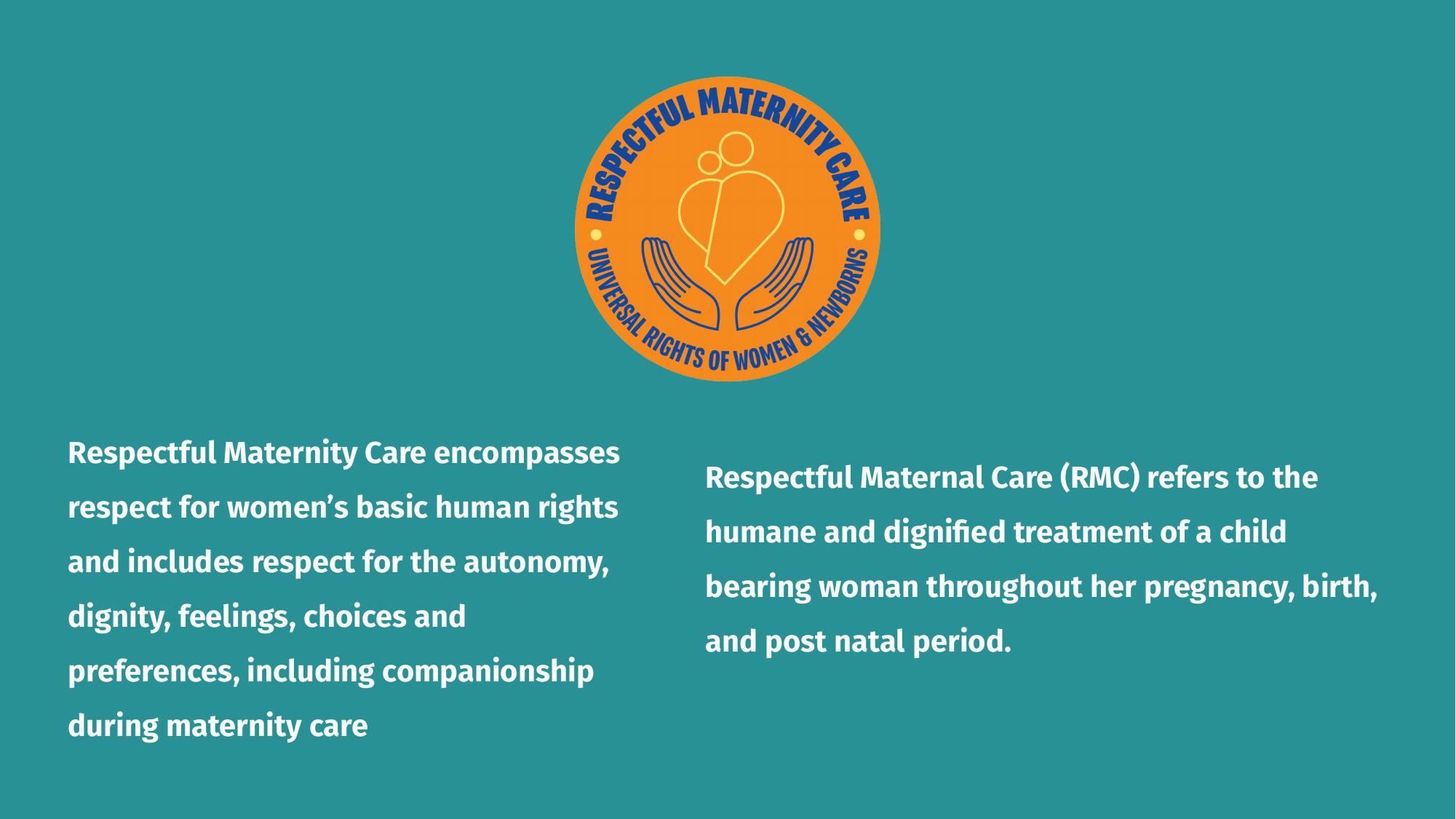

Respectful Maternal Care (RMC) refers to the humane and dignified treatment of a child bearing woman throughout her pregnancy, birth, and post natal period.
Respectful Maternity Care encompasses respect for women’s basic human rights and includes respect for the autonomy, dignity, feelings, choices and preferences, including companionship during maternity care